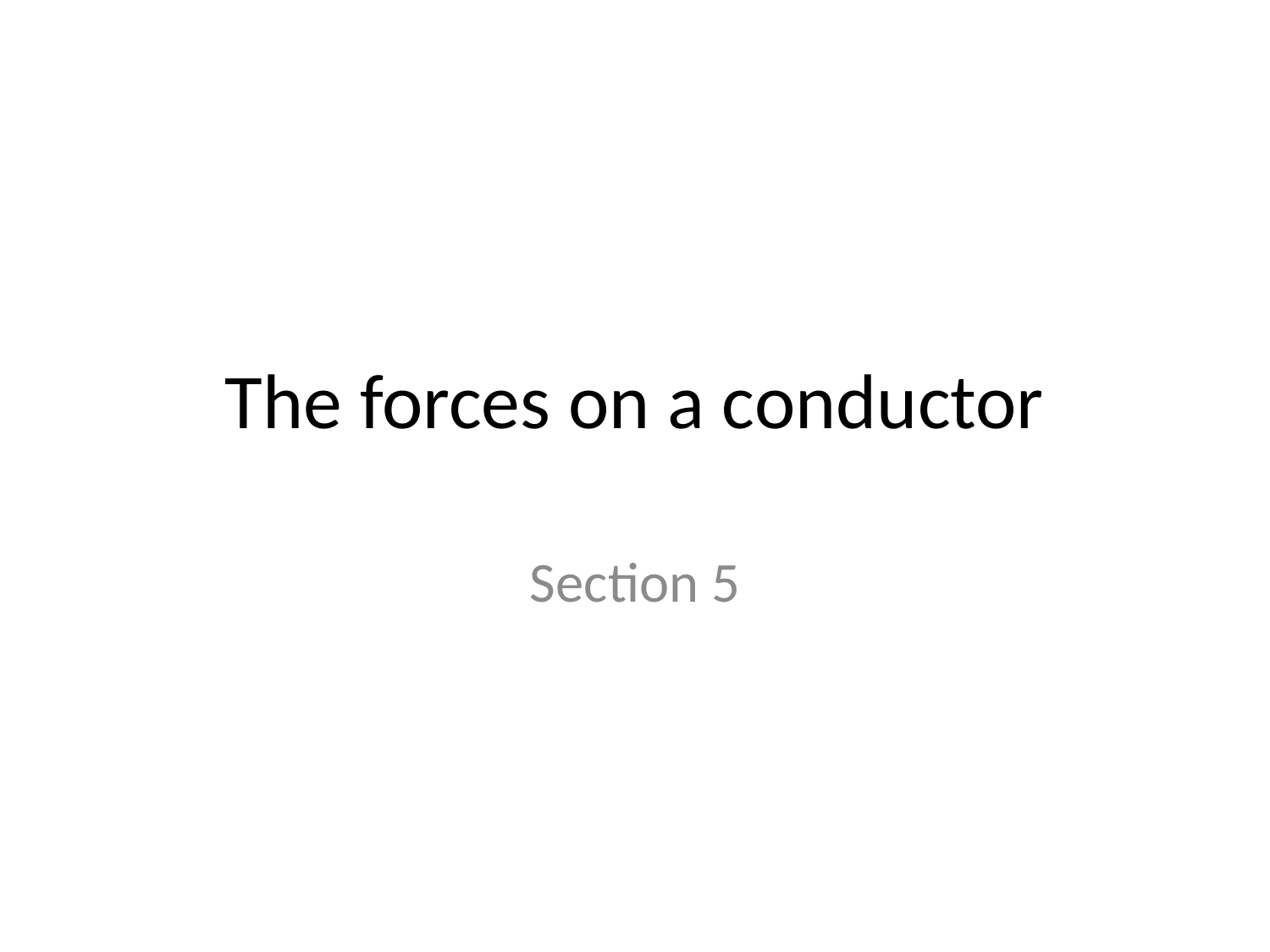

# The forces on a conductor
Section 5